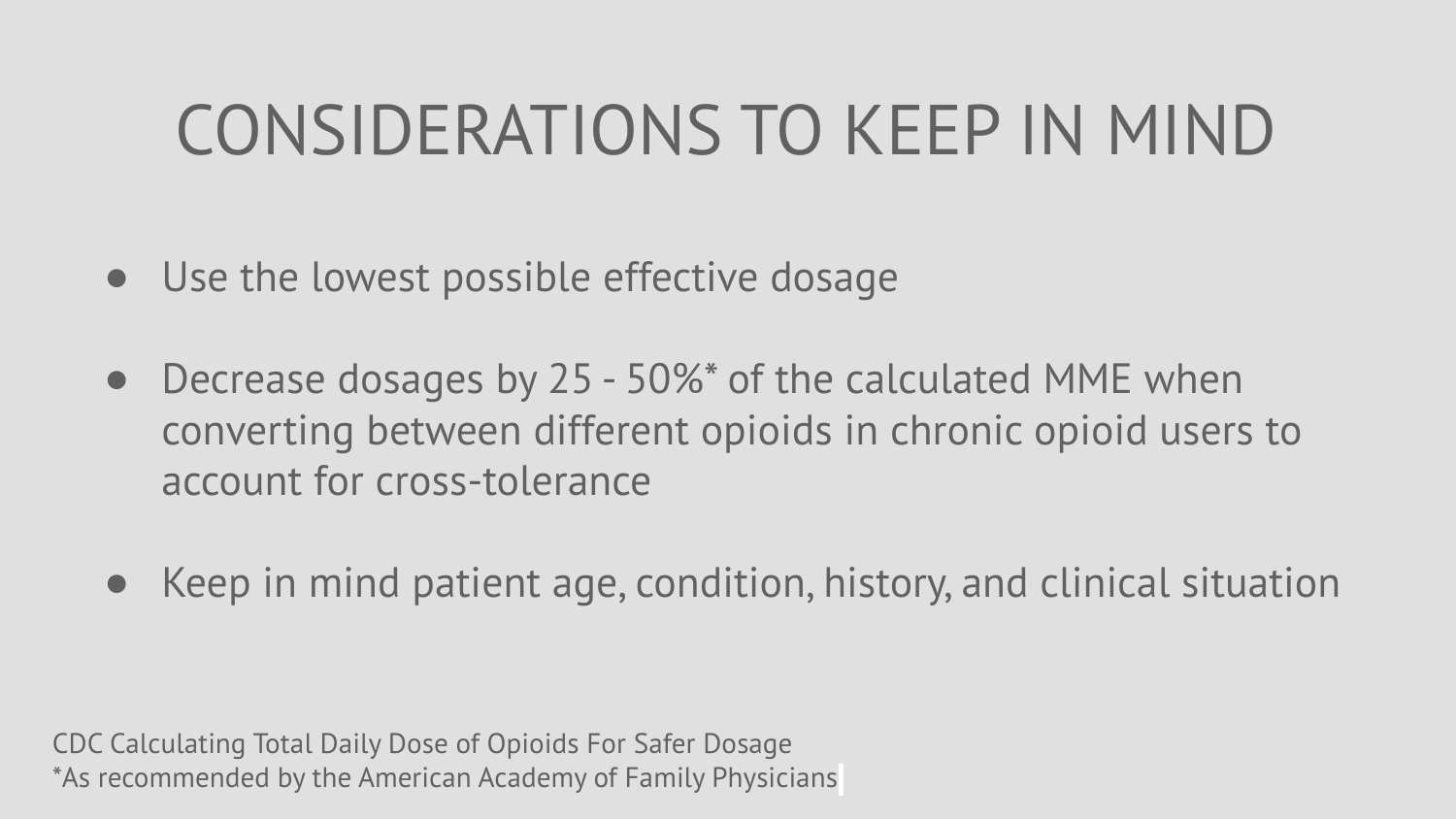

# CONSIDERATIONS TO KEEP IN MIND
Use the lowest possible effective dosage

Decrease dosages by 25 - 50%* of the calculated MME when converting between different opioids in chronic opioid users to account for cross-tolerance

Keep in mind patient age, condition, history, and clinical situation
CDC Calculating Total Daily Dose of Opioids For Safer Dosage
*As recommended by the American Academy of Family Physicians